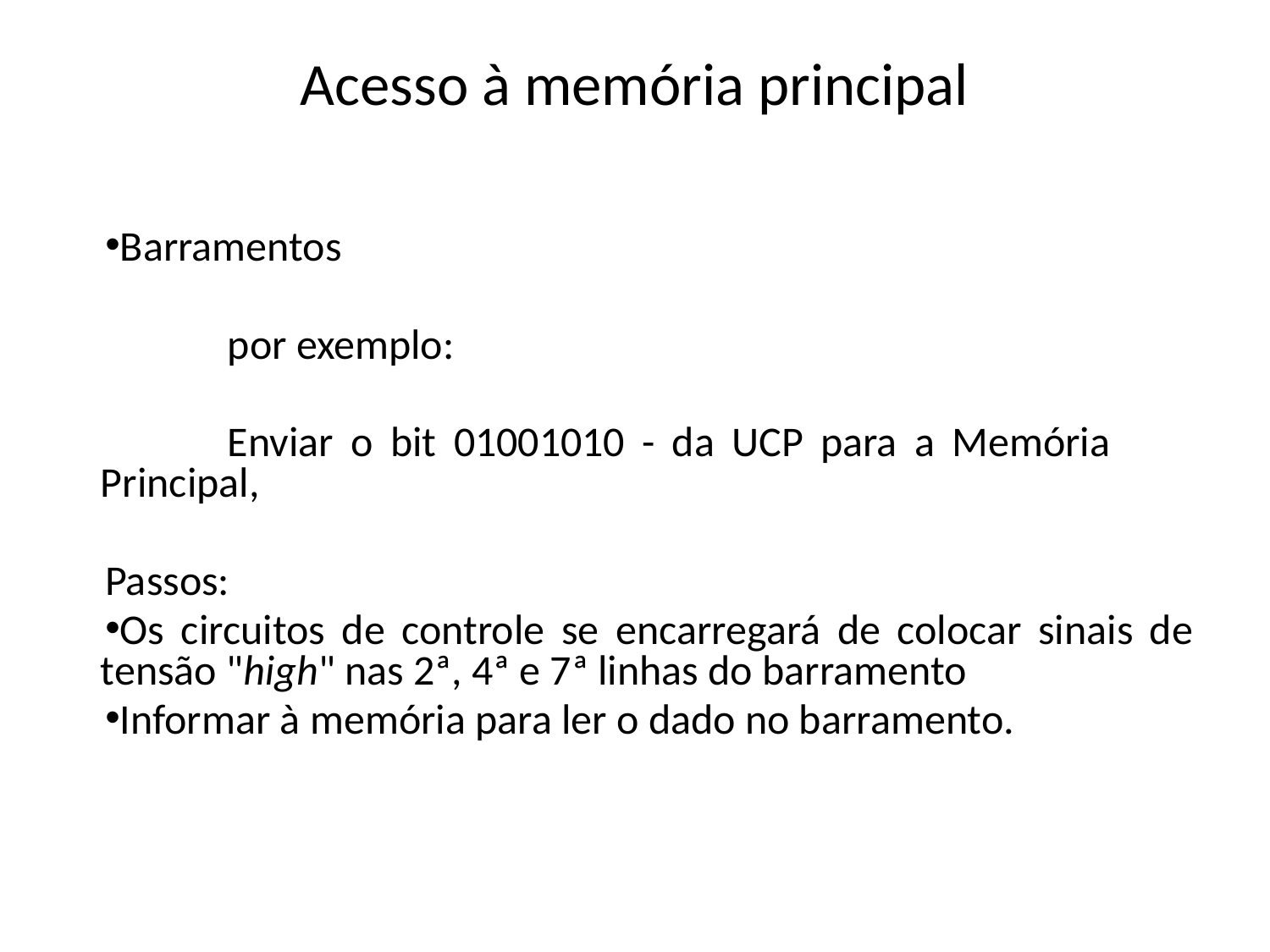

# Acesso à memória principal
Barramentos

	por exemplo:

	Enviar o bit 01001010 - da UCP para a Memória 	Principal,

Passos:
Os circuitos de controle se encarregará de colocar sinais de tensão "high" nas 2ª, 4ª e 7ª linhas do barramento
Informar à memória para ler o dado no barramento.